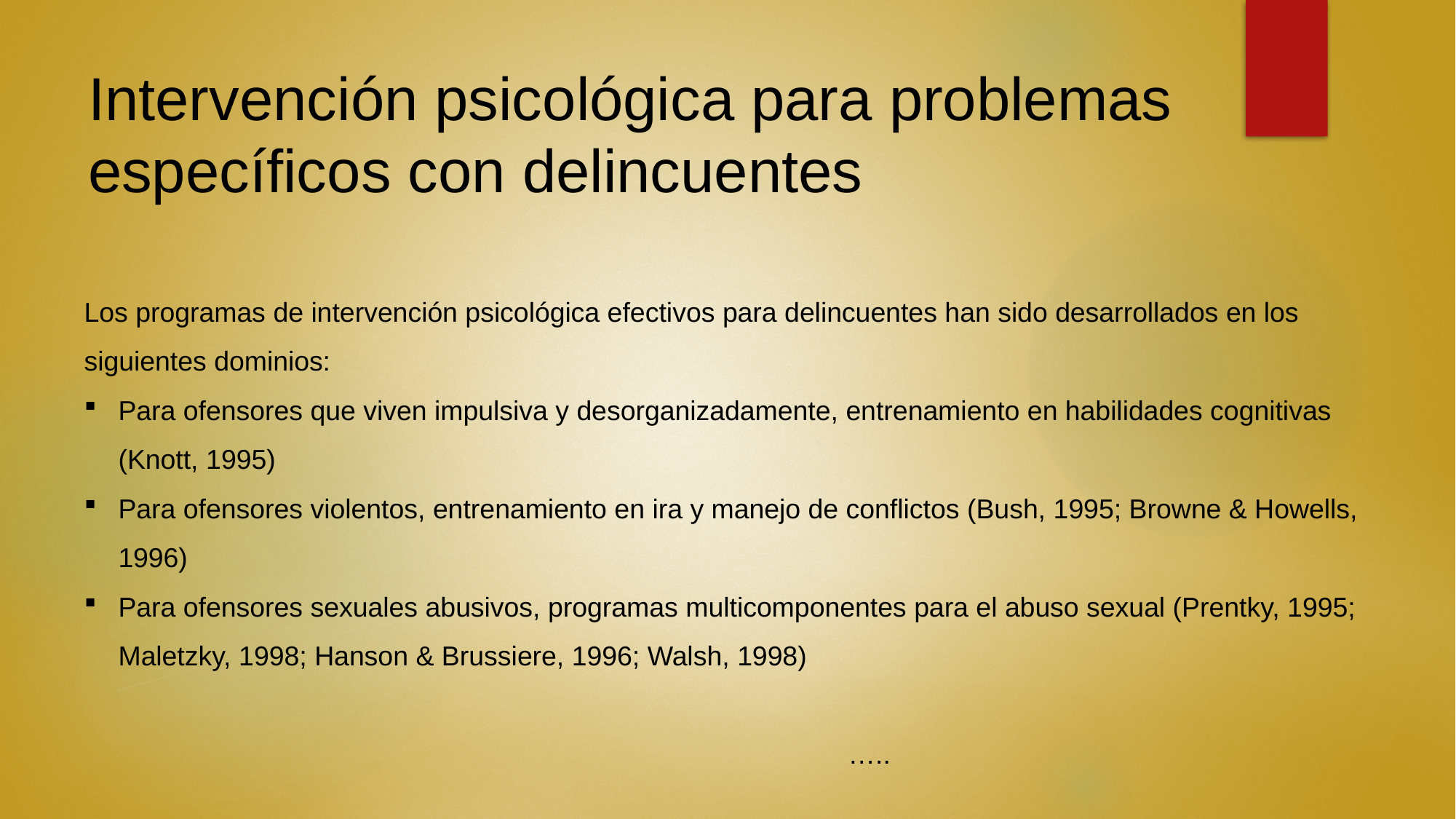

# Intervención psicológica para problemas específicos con delincuentes
Los programas de intervención psicológica efectivos para delincuentes han sido desarrollados en los siguientes dominios:
Para ofensores que viven impulsiva y desorganizadamente, entrenamiento en habilidades cognitivas (Knott, 1995)
Para ofensores violentos, entrenamiento en ira y manejo de conflictos (Bush, 1995; Browne & Howells, 1996)
Para ofensores sexuales abusivos, programas multicomponentes para el abuso sexual (Prentky, 1995; Maletzky, 1998; Hanson & Brussiere, 1996; Walsh, 1998)
																		…..